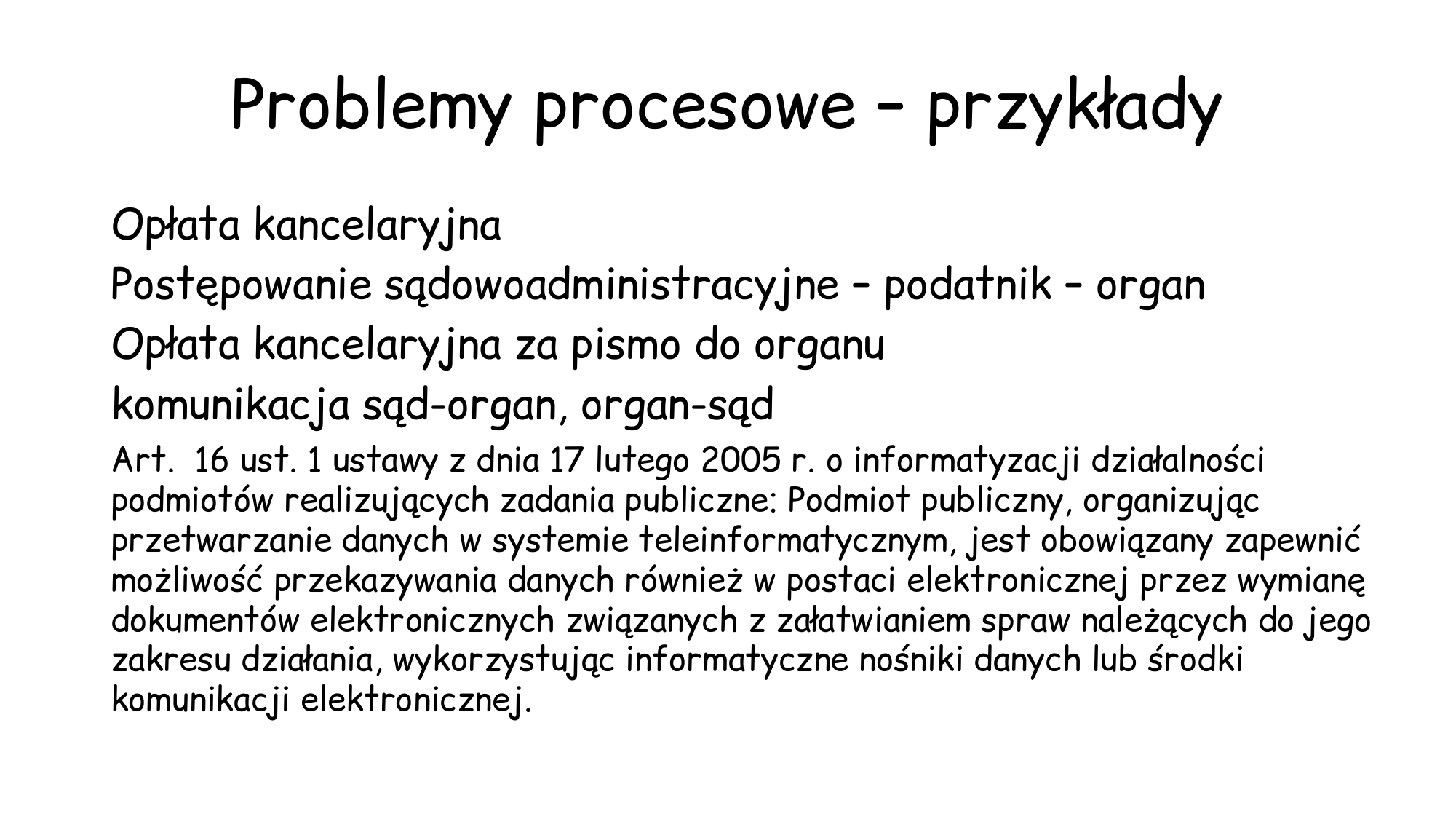

Problemy procesowe – przykłady
	Opłata kancelaryjna
	Postępowanie sądowoadministracyjne – podatnik – organ
	Opłata kancelaryjna za pismo do organu
	komunikacja sąd-organ, organ-sąd
	Art.  16 ust. 1 ustawy z dnia 17 lutego 2005 r. o informatyzacji działalności podmiotów realizujących zadania publiczne: Podmiot publiczny, organizując przetwarzanie danych w systemie teleinformatycznym, jest obowiązany zapewnić możliwość przekazywania danych również w postaci elektronicznej przez wymianę dokumentów elektronicznych związanych z załatwianiem spraw należących do jego zakresu działania, wykorzystując informatyczne nośniki danych lub środki komunikacji elektronicznej.